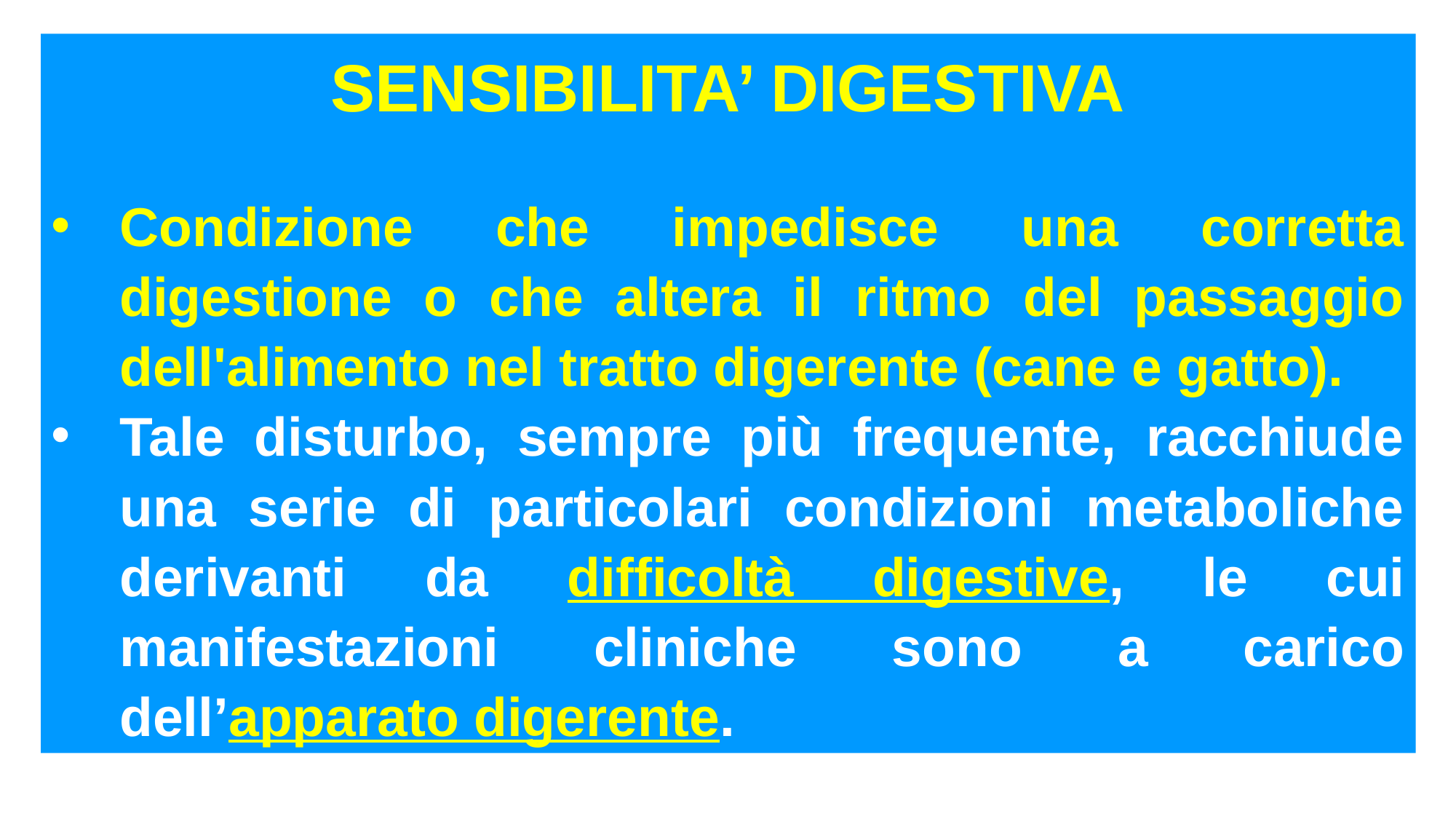

SENSIBILITA’ DIGESTIVA

Condizione che impedisce una corretta digestione o che altera il ritmo del passaggio dell'alimento nel tratto digerente (cane e gatto).
Tale disturbo, sempre più frequente, racchiude una serie di particolari condizioni metaboliche derivanti da difficoltà digestive, le cui manifestazioni cliniche sono a carico dell’apparato digerente.